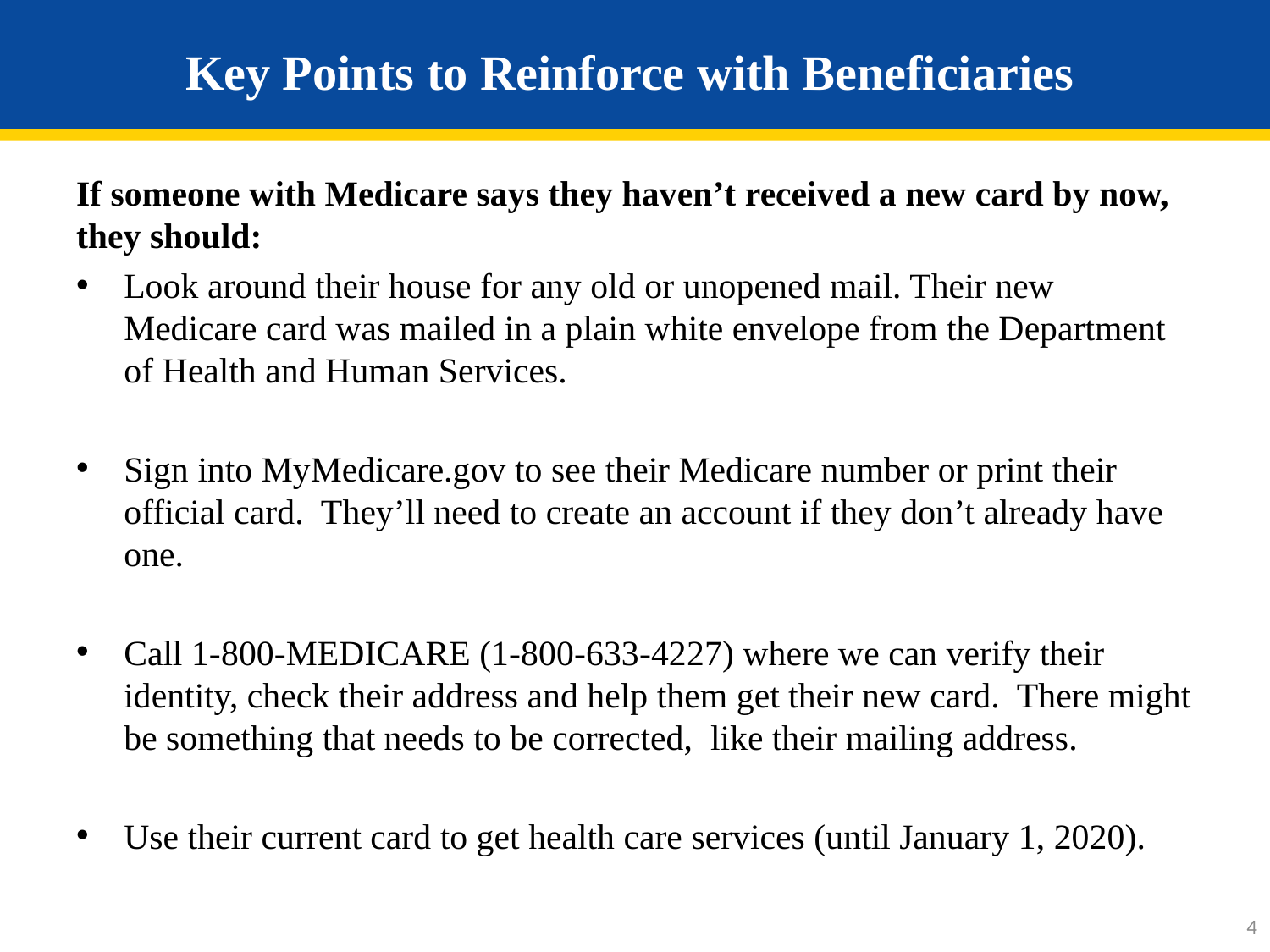

# Key Points to Reinforce with Beneficiaries
If someone with Medicare says they haven’t received a new card by now, they should:
Look around their house for any old or unopened mail. Their new Medicare card was mailed in a plain white envelope from the Department of Health and Human Services.

Sign into MyMedicare.gov to see their Medicare number or print their official card.  They’ll need to create an account if they don’t already have one.

Call 1-800-MEDICARE (1-800-633-4227) where we can verify their identity, check their address and help them get their new card.  There might be something that needs to be corrected,  like their mailing address.

Use their current card to get health care services (until January 1, 2020).

4